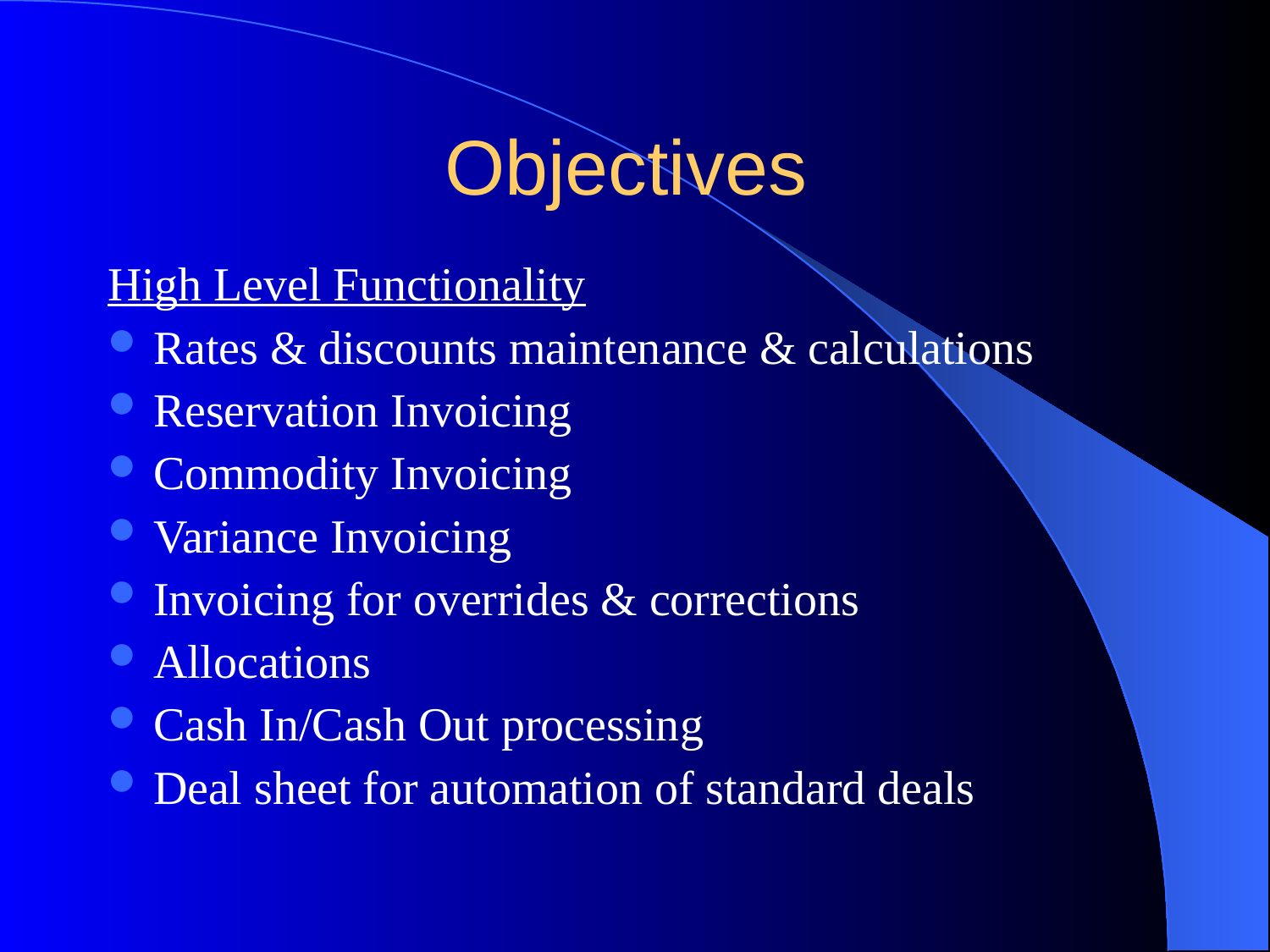

# Objectives
High Level Functionality
Rates & discounts maintenance & calculations
Reservation Invoicing
Commodity Invoicing
Variance Invoicing
Invoicing for overrides & corrections
Allocations
Cash In/Cash Out processing
Deal sheet for automation of standard deals